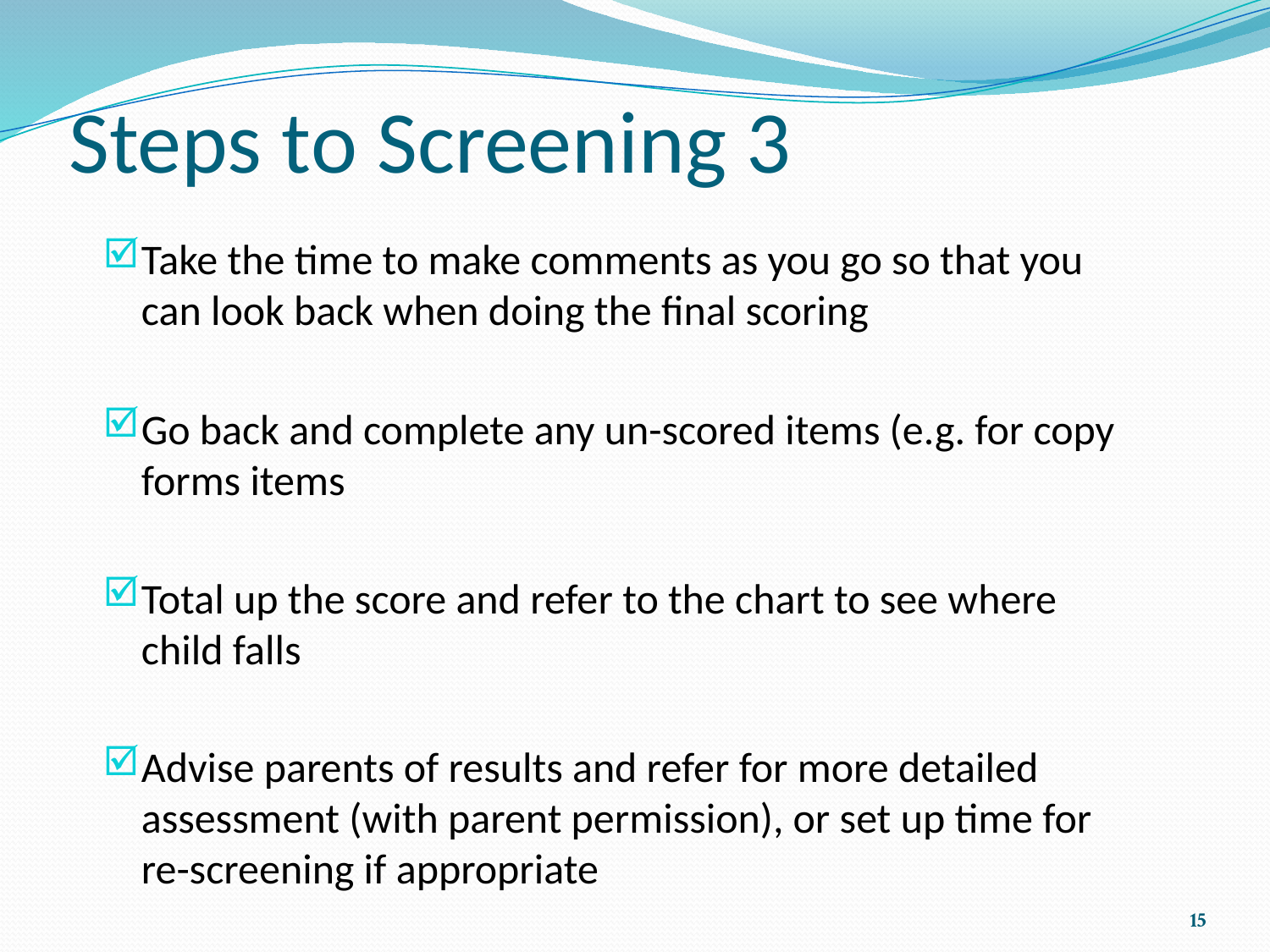

# Steps to Screening 3
Take the time to make comments as you go so that you can look back when doing the final scoring

Go back and complete any un-scored items (e.g. for copy forms items

Total up the score and refer to the chart to see where child falls

Advise parents of results and refer for more detailed assessment (with parent permission), or set up time for re-screening if appropriate

15